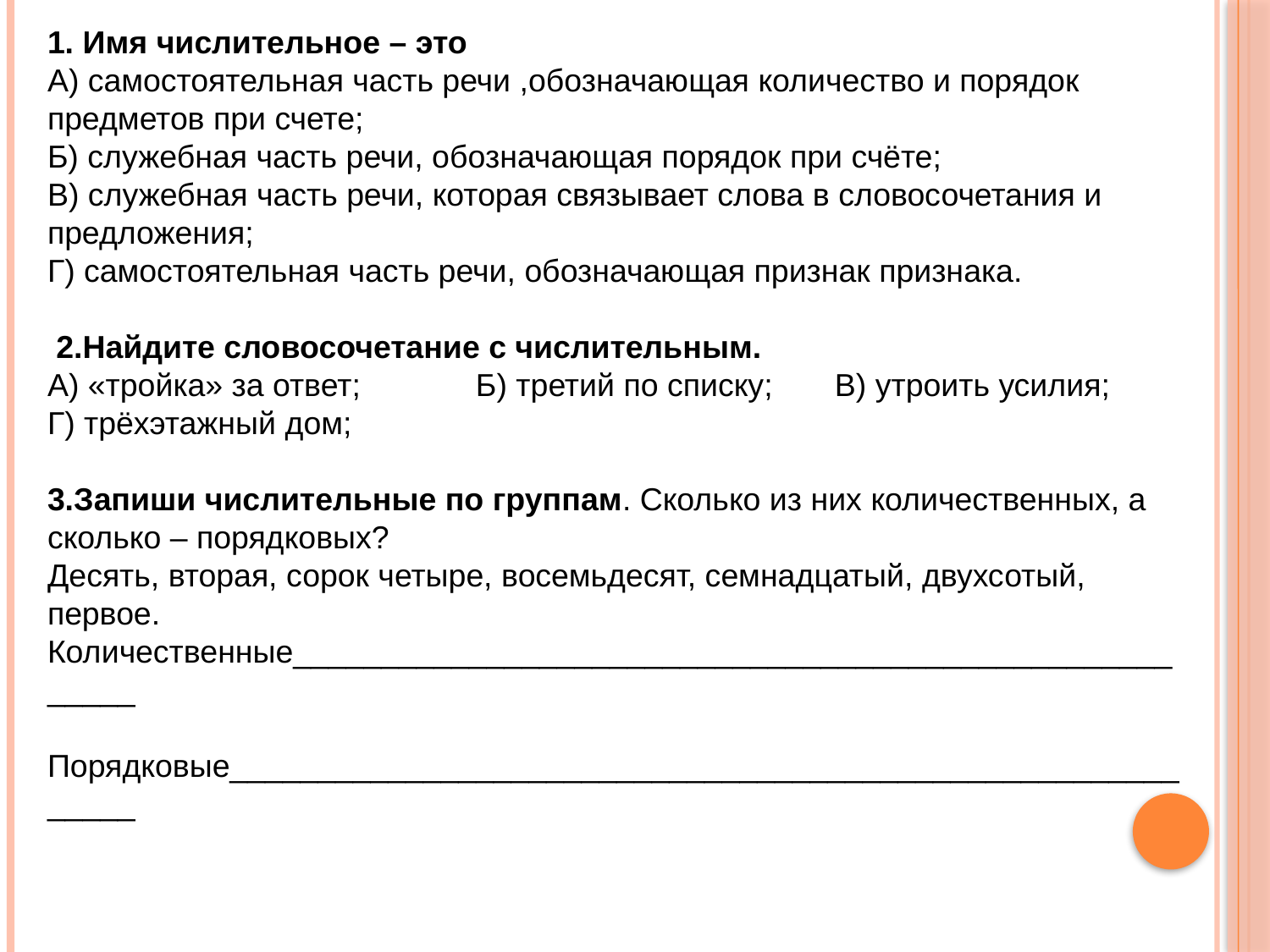

1. Имя числительное – это
А) самостоятельная часть речи ,обозначающая количество и порядок предметов при счете;
Б) служебная часть речи, обозначающая порядок при счёте;
В) служебная часть речи, которая связывает слова в словосочетания и предложения;
Г) самостоятельная часть речи, обозначающая признак признака.

 2.Найдите словосочетание с числительным.
А) «тройка» за ответ;             Б) третий по списку;       В) утроить усилия;        Г) трёхэтажный дом;

3.Запиши числительные по группам. Сколько из них количественных, а сколько – порядковых?
Десять, вторая, сорок четыре, восемьдесят, семнадцатый, двухсотый, первое.
Количественные_______________________________________________________

Порядковые___________________________________________________________